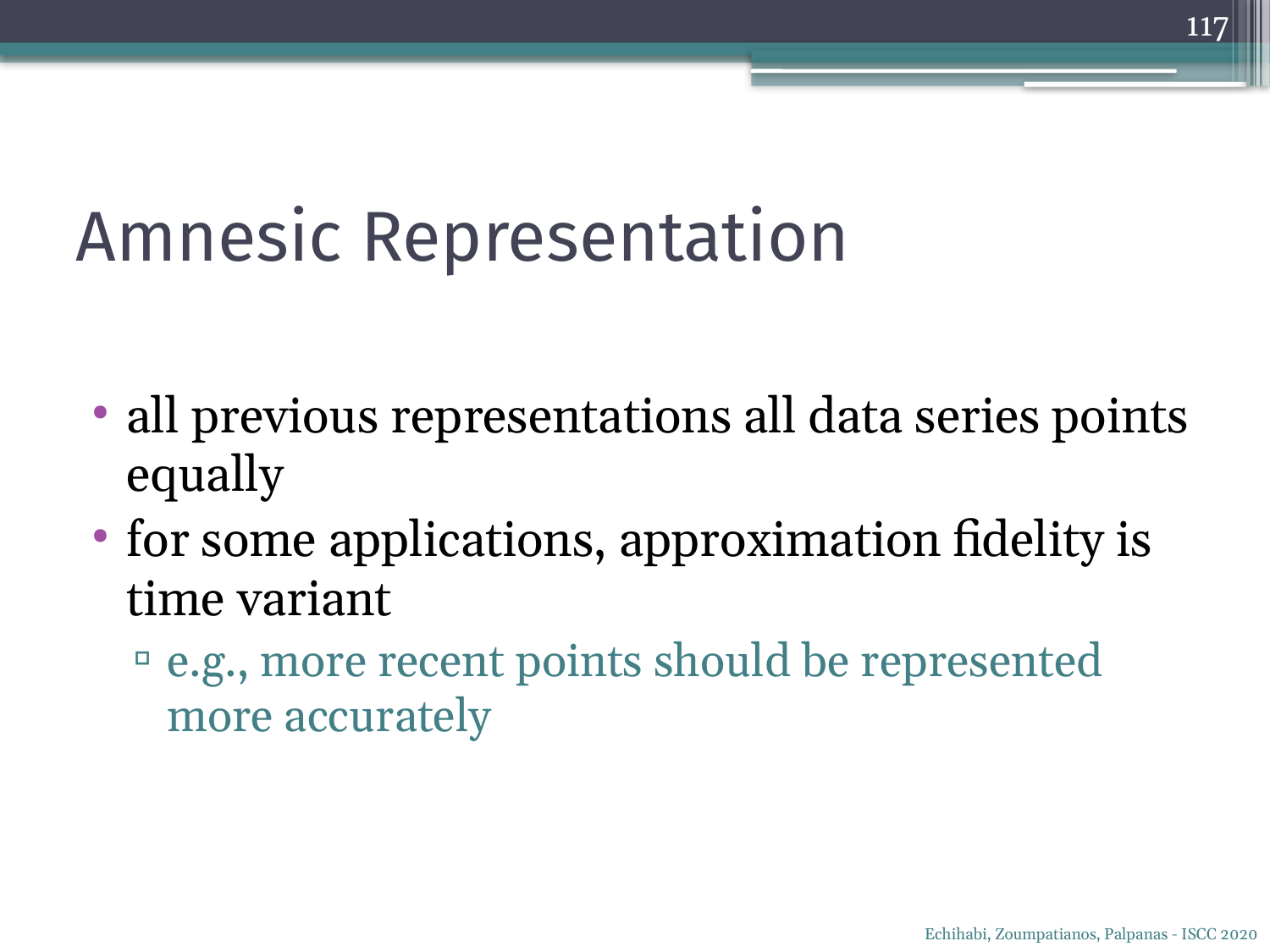

117
# Amnesic Representation

all previous representations all data series points equally
for some applications, approximation fidelity is time variant
e.g., more recent points should be represented more accurately

Echihabi, Zoumpatianos, Palpanas - ISCC 2020